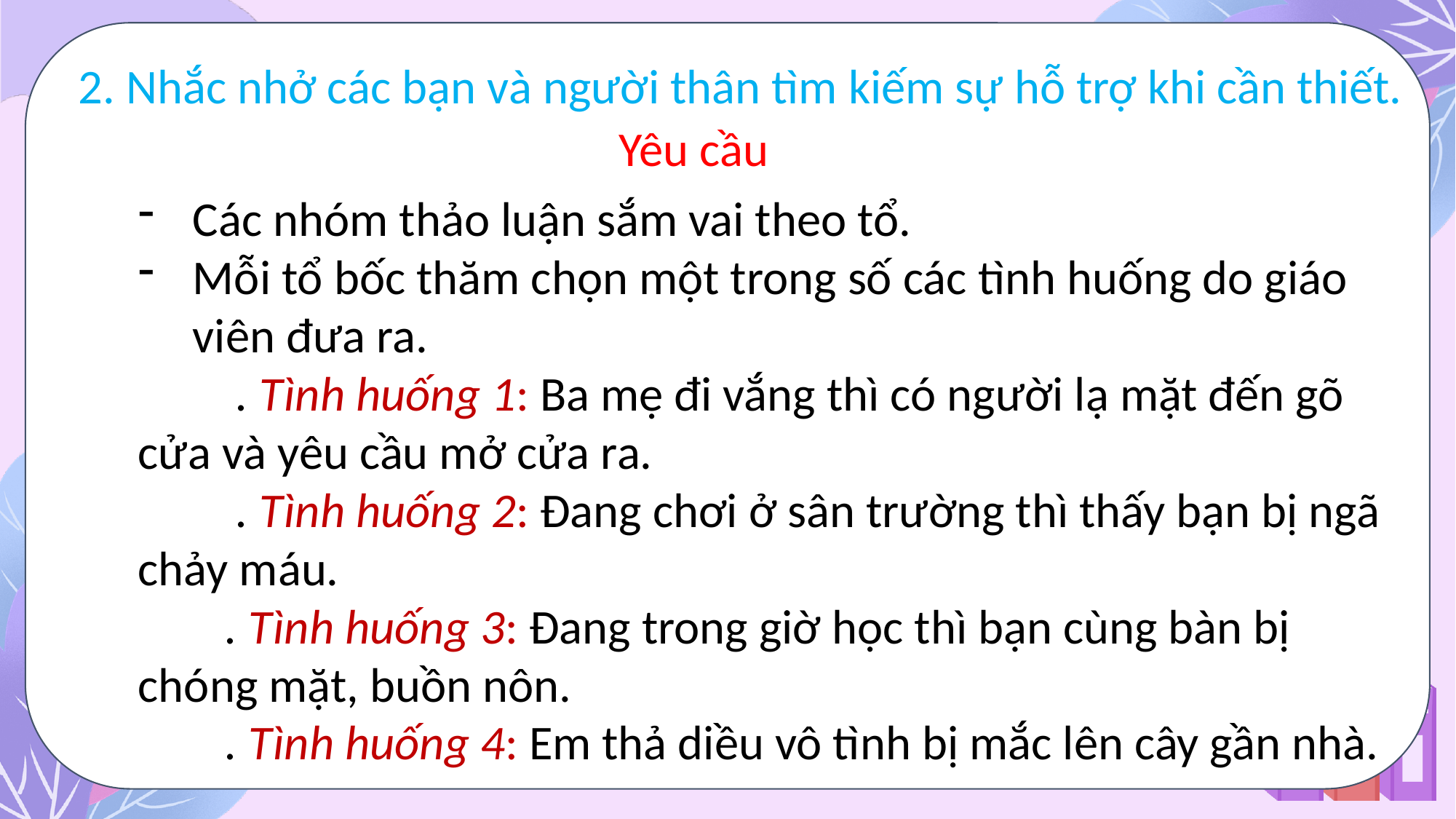

2. Nhắc nhở các bạn và người thân tìm kiếm sự hỗ trợ khi cần thiết.
Yêu cầu
Các nhóm thảo luận sắm vai theo tổ.
Mỗi tổ bốc thăm chọn một trong số các tình huống do giáo viên đưa ra.
         . Tình huống 1: Ba mẹ đi vắng thì có người lạ mặt đến gõ cửa và yêu cầu mở cửa ra.
         . Tình huống 2: Đang chơi ở sân trường thì thấy bạn bị ngã chảy máu.
        . Tình huống 3: Đang trong giờ học thì bạn cùng bàn bị chóng mặt, buồn nôn.
        . Tình huống 4: Em thả diều vô tình bị mắc lên cây gần nhà.